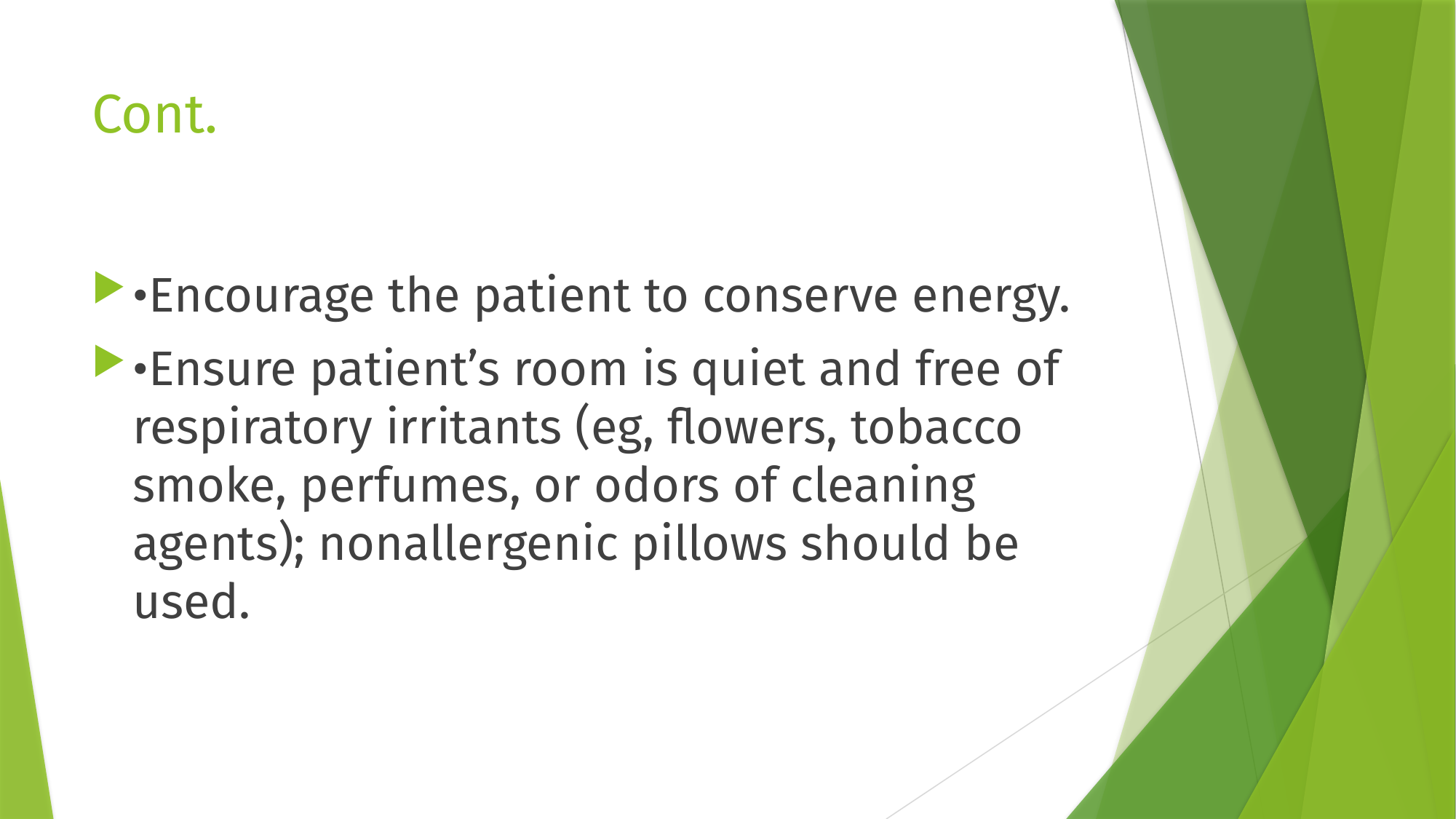

# Cont.
•Encourage the patient to conserve energy.
•Ensure patient’s room is quiet and free of respiratory irritants (eg, ﬂowers, tobacco smoke, perfumes, or odors of cleaning agents); nonallergenic pillows should be used.